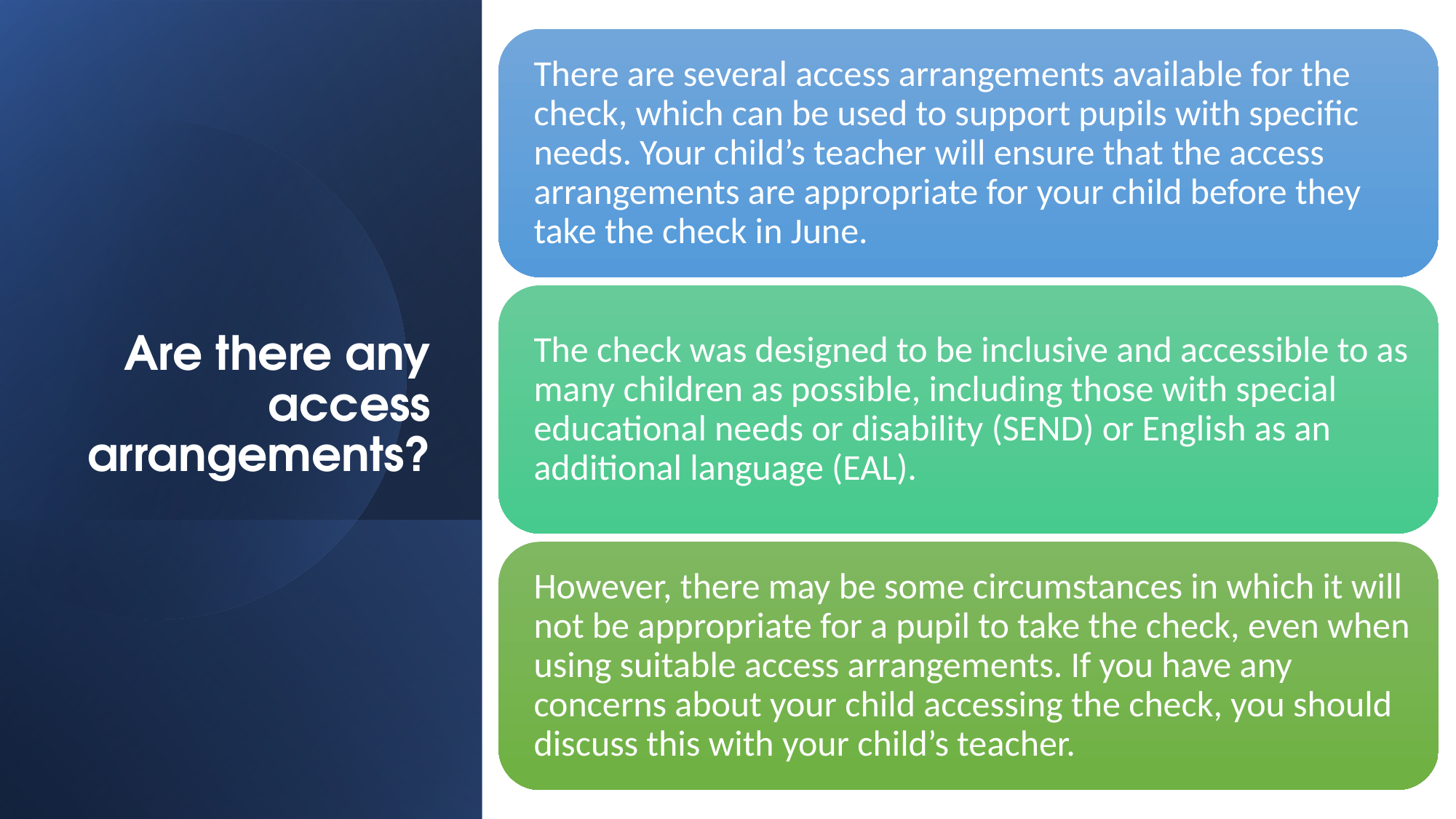

There are several access arrangements available for the check, which can be used to support pupils with specific needs. Your child’s teacher will ensure that the access arrangements are appropriate for your child before they take the check in June.
The check was designed to be inclusive and accessible to as many children as possible, including those with special educational needs or disability (SEND) or English as an additional language (EAL).
However, there may be some circumstances in which it will not be appropriate for a pupil to take the check, even when using suitable access arrangements. If you have any concerns about your child accessing the check, you should discuss this with your child’s teacher.

# Are there any access arrangements?